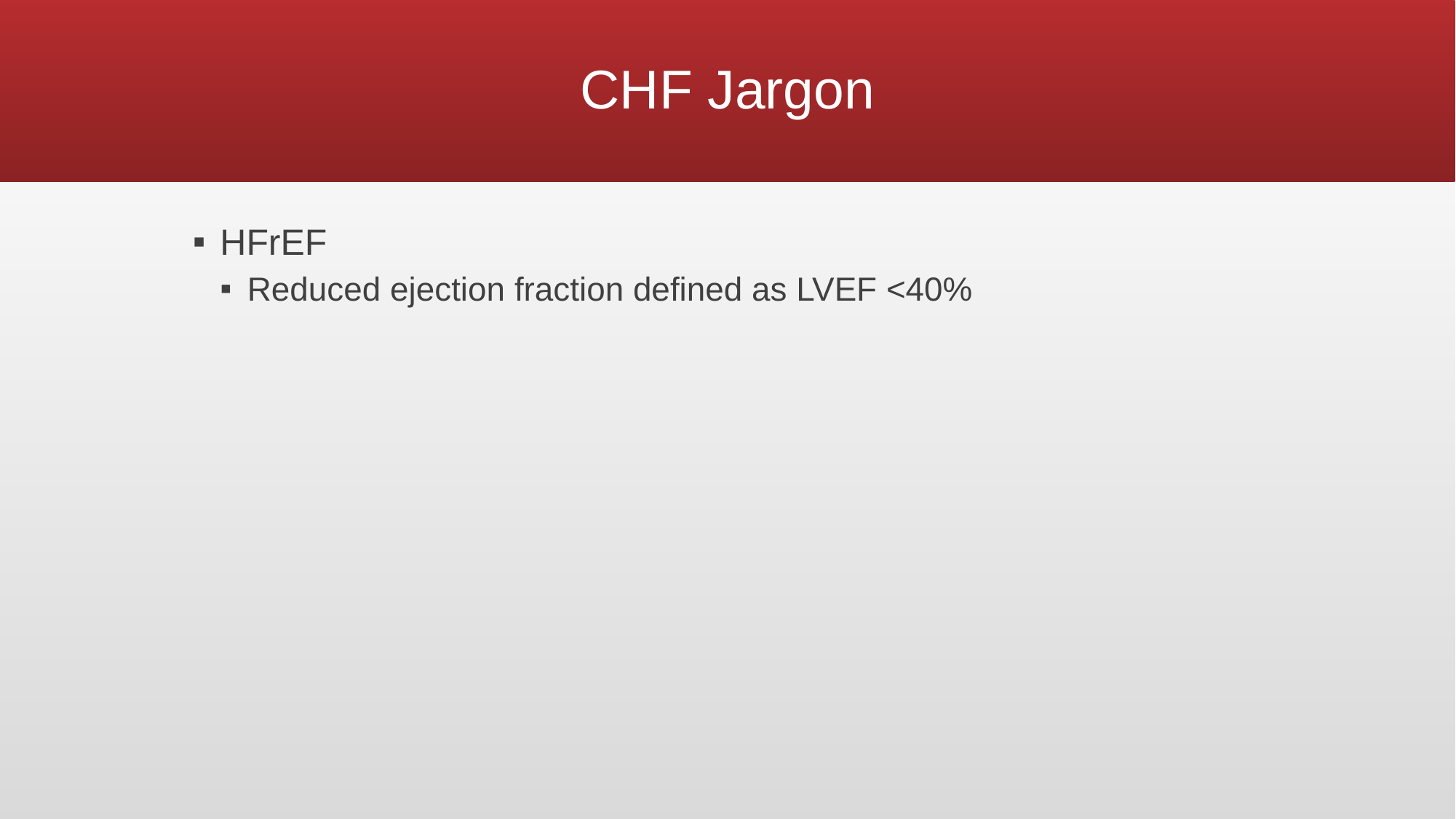

# CHF Jargon
HFrEF
Reduced ejection fraction defined as LVEF <40%